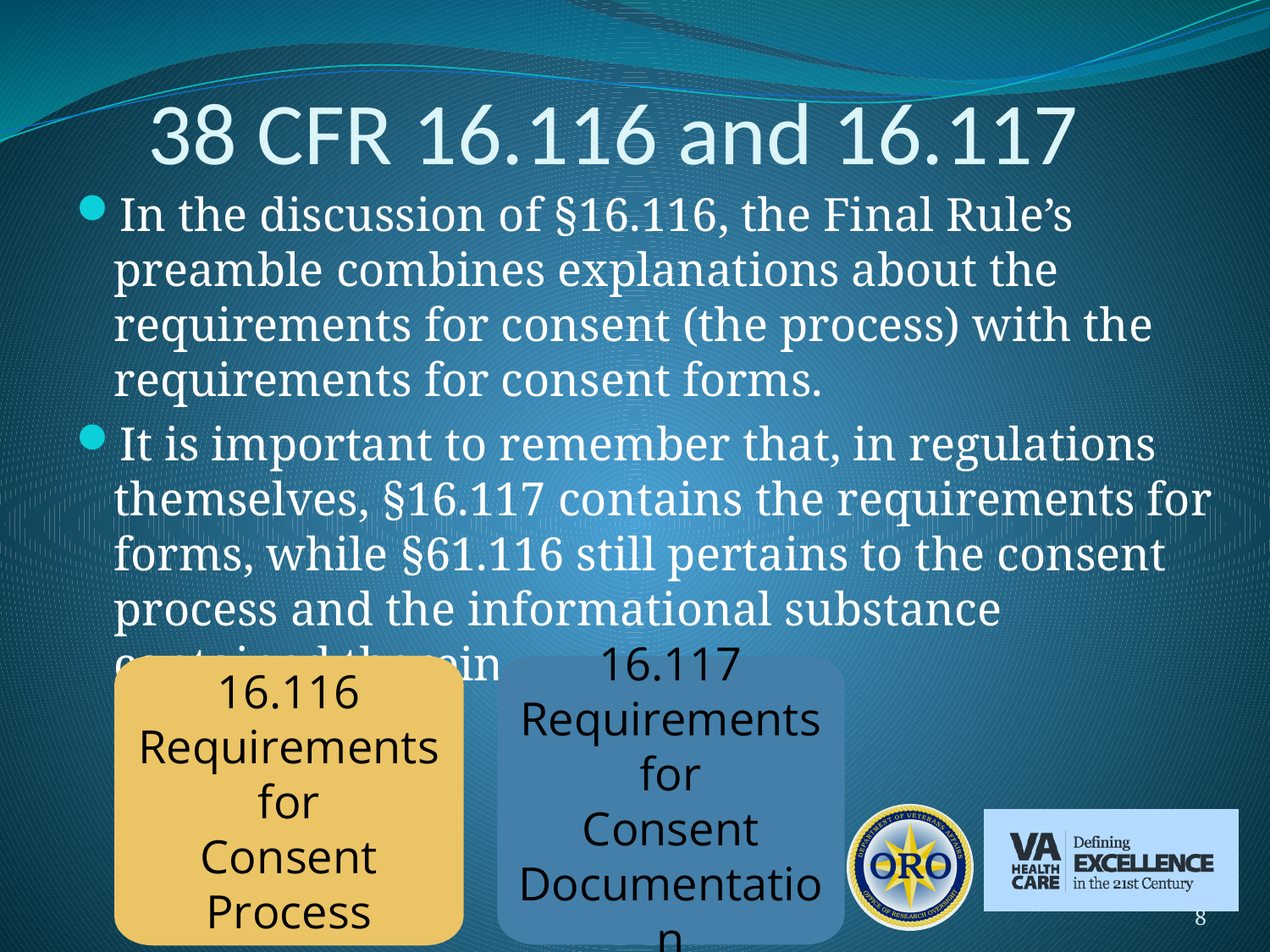

# 38 CFR 16.116 and 16.117
In the discussion of §16.116, the Final Rule’s preamble combines explanations about the requirements for consent (the process) with the requirements for consent forms.
It is important to remember that, in regulations themselves, §16.117 contains the requirements for forms, while §61.116 still pertains to the consent process and the informational substance contained therein.

16.116
Requirements for
Consent Process
16.117
Requirements for
Consent Documentation
8